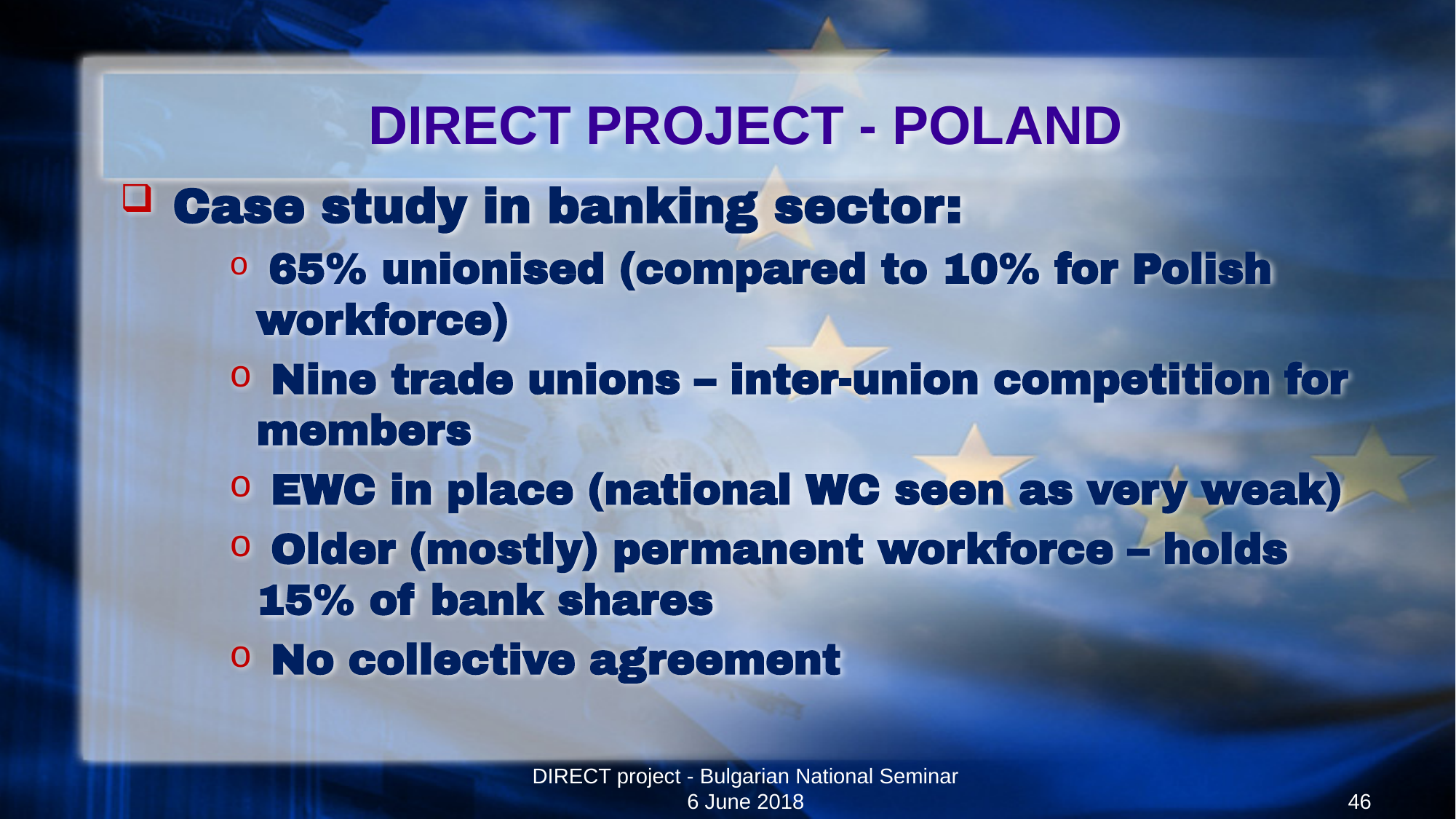

# DIRECT PROJECT - POLAND
 Case study in banking sector:
 65% unionised (compared to 10% for Polish workforce)
 Nine trade unions – inter-union competition for members
 EWC in place (national WC seen as very weak)
 Older (mostly) permanent workforce – holds 15% of bank shares
 No collective agreement

DIRECT project - Bulgarian National Seminar 6 June 2018
46